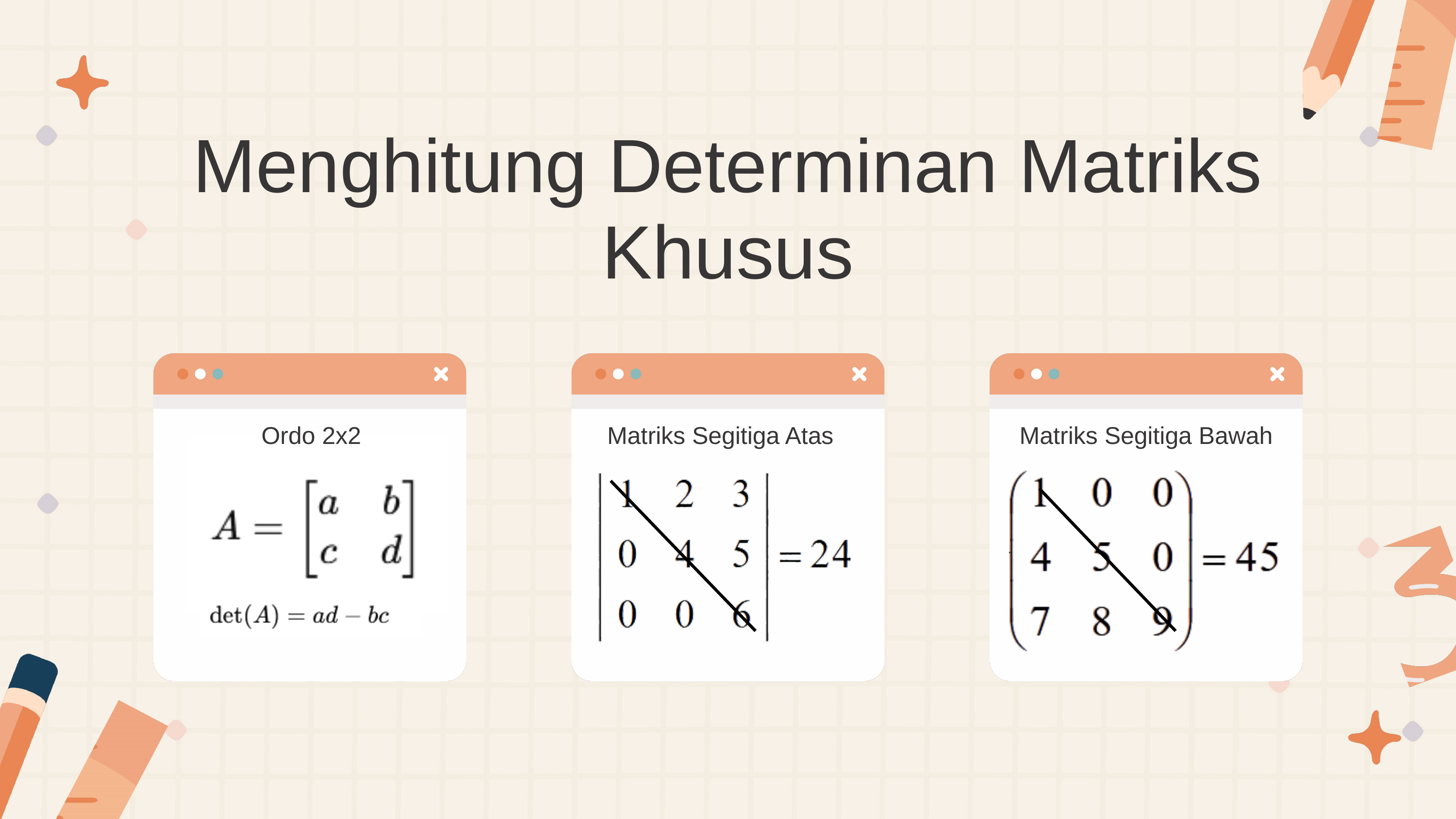

Menghitung Determinan Matriks Khusus

Ordo 2x2
Matriks Segitiga Atas
Matriks Segitiga Bawah